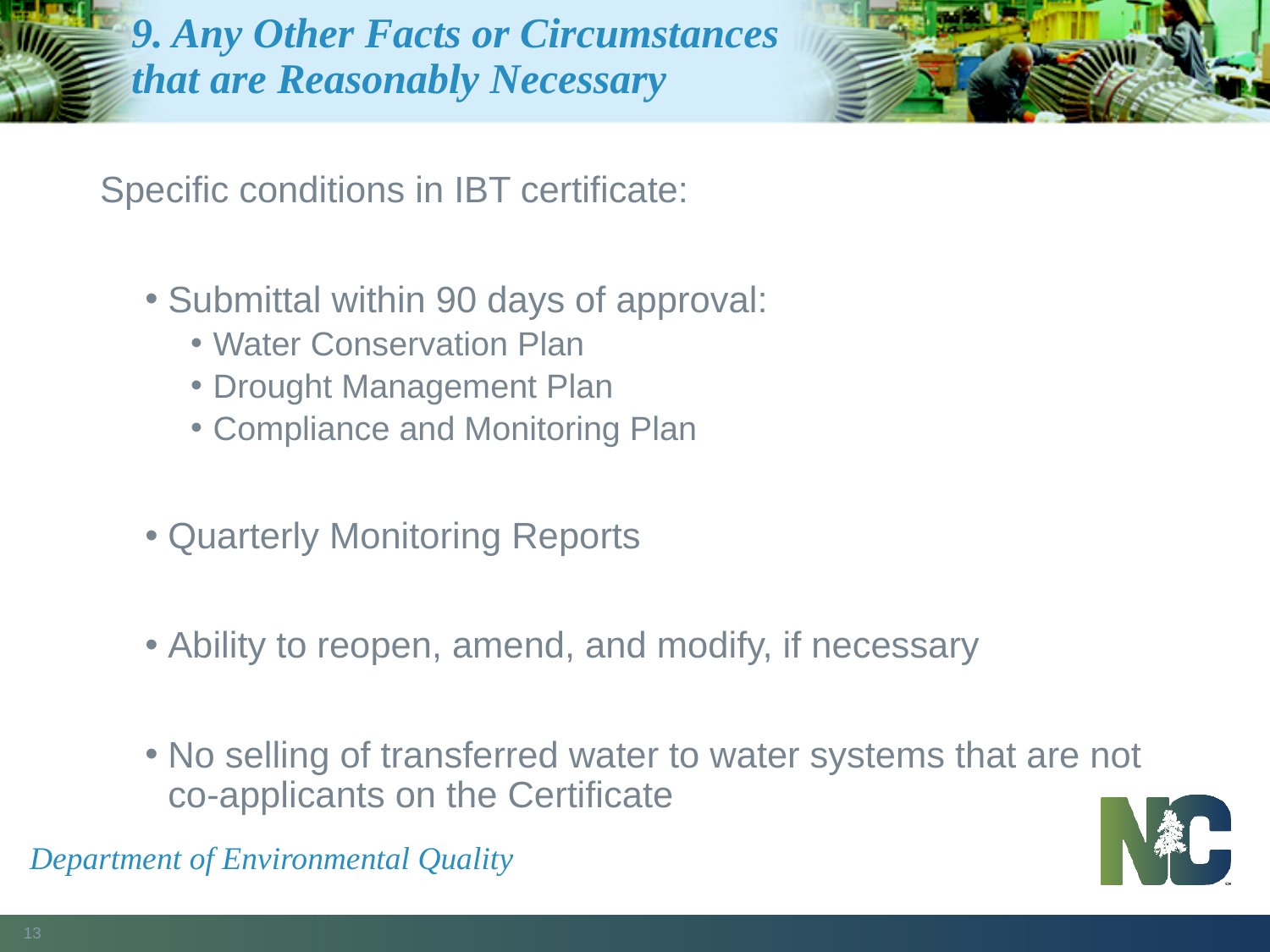

# 9. Any Other Facts or Circumstances that are Reasonably Necessary
Specific conditions in IBT certificate:

Submittal within 90 days of approval:
Water Conservation Plan
Drought Management Plan
Compliance and Monitoring Plan

Quarterly Monitoring Reports

Ability to reopen, amend, and modify, if necessary

No selling of transferred water to water systems that are not co-applicants on the Certificate
Department of Environmental Quality
13